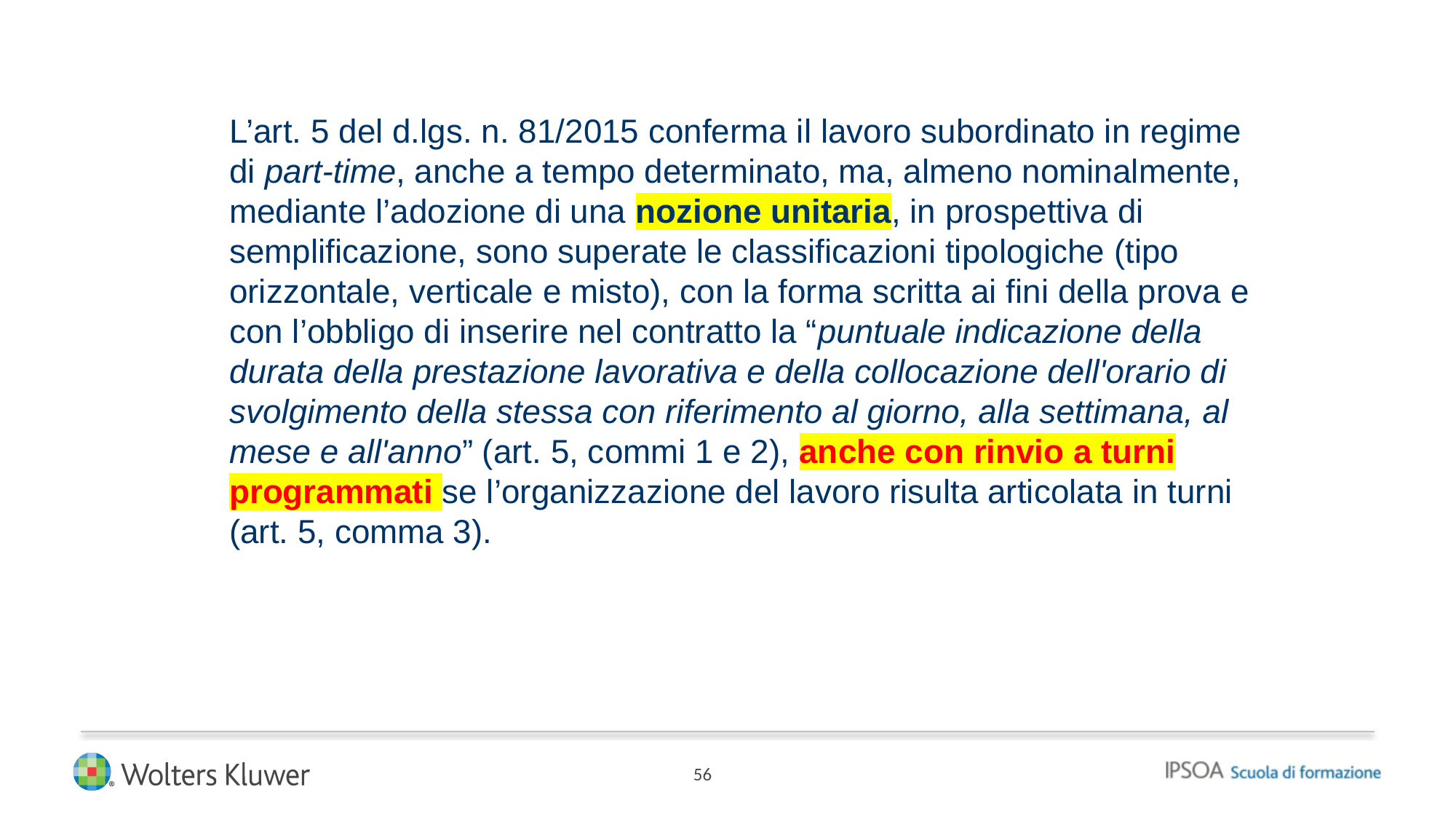

L’art. 5 del d.lgs. n. 81/2015 conferma il lavoro subordinato in regime di part-time, anche a tempo determinato, ma, almeno nominalmente, mediante l’adozione di una nozione unitaria, in prospettiva di semplificazione, sono superate le classificazioni tipologiche (tipo orizzontale, verticale e misto), con la forma scritta ai fini della prova e con l’obbligo di inserire nel contratto la “puntuale indicazione della durata della prestazione lavorativa e della collocazione dell'orario di svolgimento della stessa con riferimento al giorno, alla settimana, al mese e all'anno” (art. 5, commi 1 e 2), anche con rinvio a turni programmati se l’organizzazione del lavoro risulta articolata in turni (art. 5, comma 3).